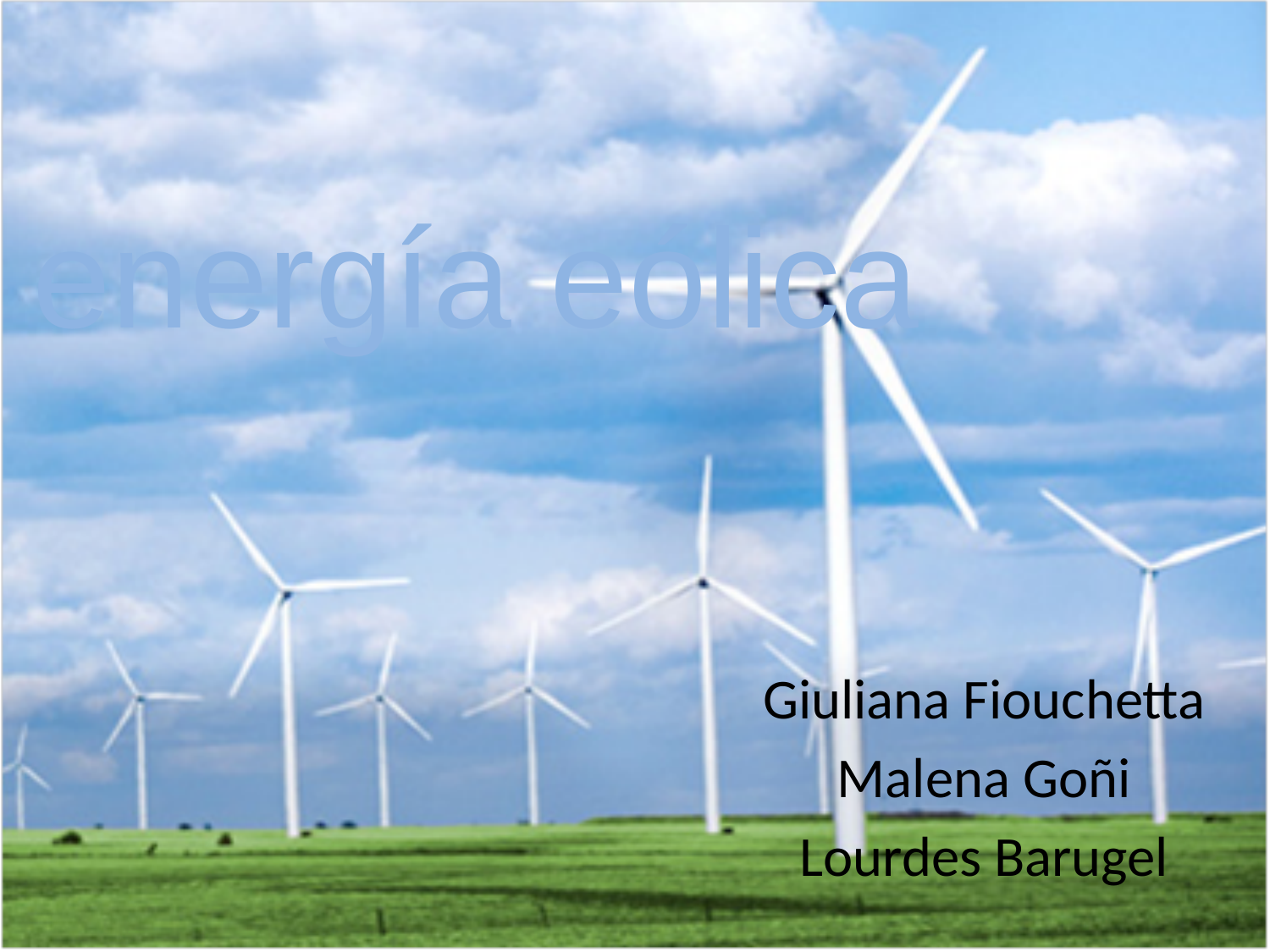

# energía eólica
Giuliana Fiouchetta
Malena Goñi
Lourdes Barugel